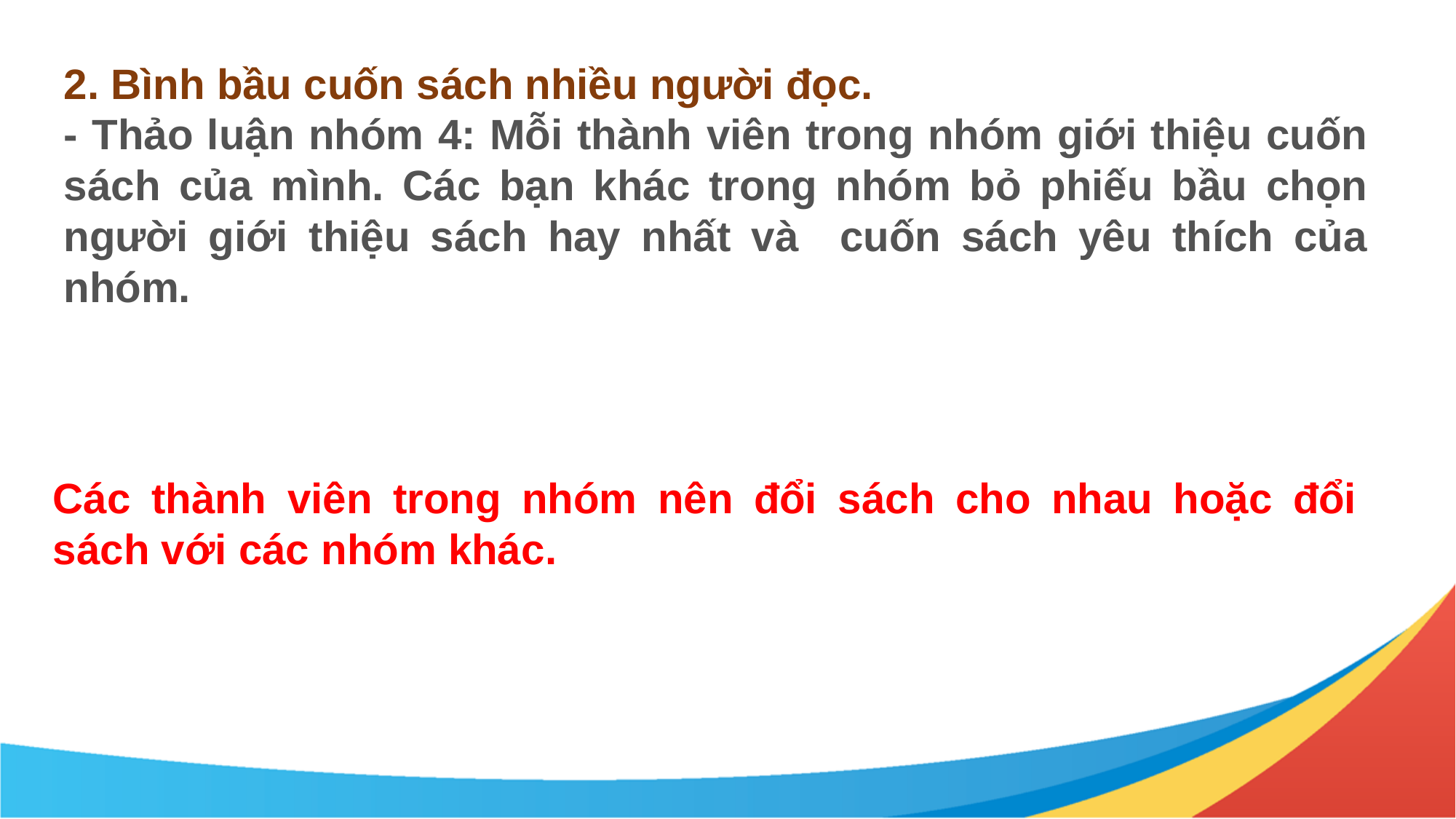

2. Bình bầu cuốn sách nhiều người đọc.
- Thảo luận nhóm 4: Mỗi thành viên trong nhóm giới thiệu cuốn sách của mình. Các bạn khác trong nhóm bỏ phiếu bầu chọn người giới thiệu sách hay nhất và  cuốn sách yêu thích của nhóm.
Các thành viên trong nhóm nên đổi sách cho nhau hoặc đổi sách với các nhóm khác.